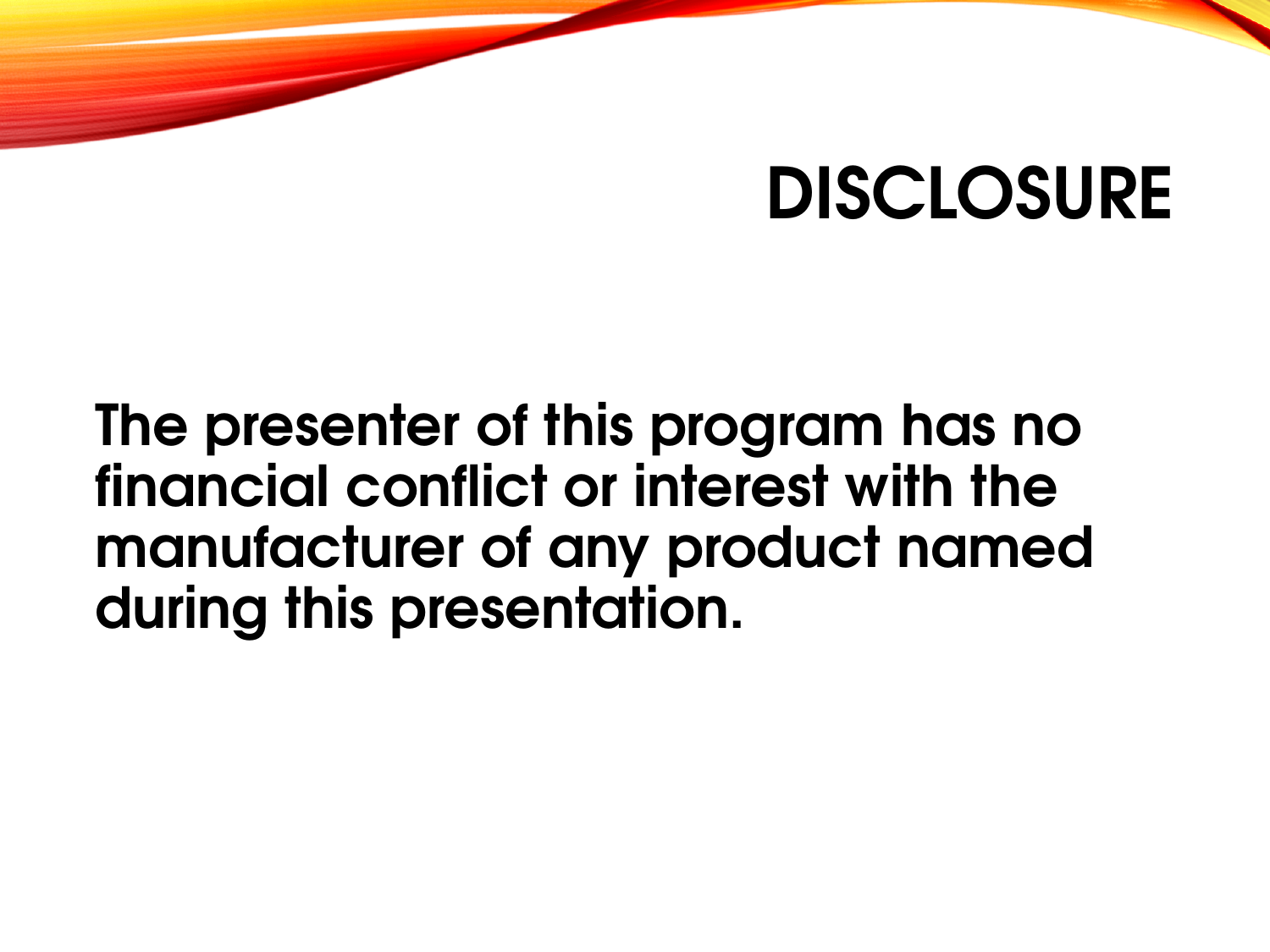

# DISCLOSURE

The presenter of this program has no financial conflict or interest with the manufacturer of any product named during this presentation.